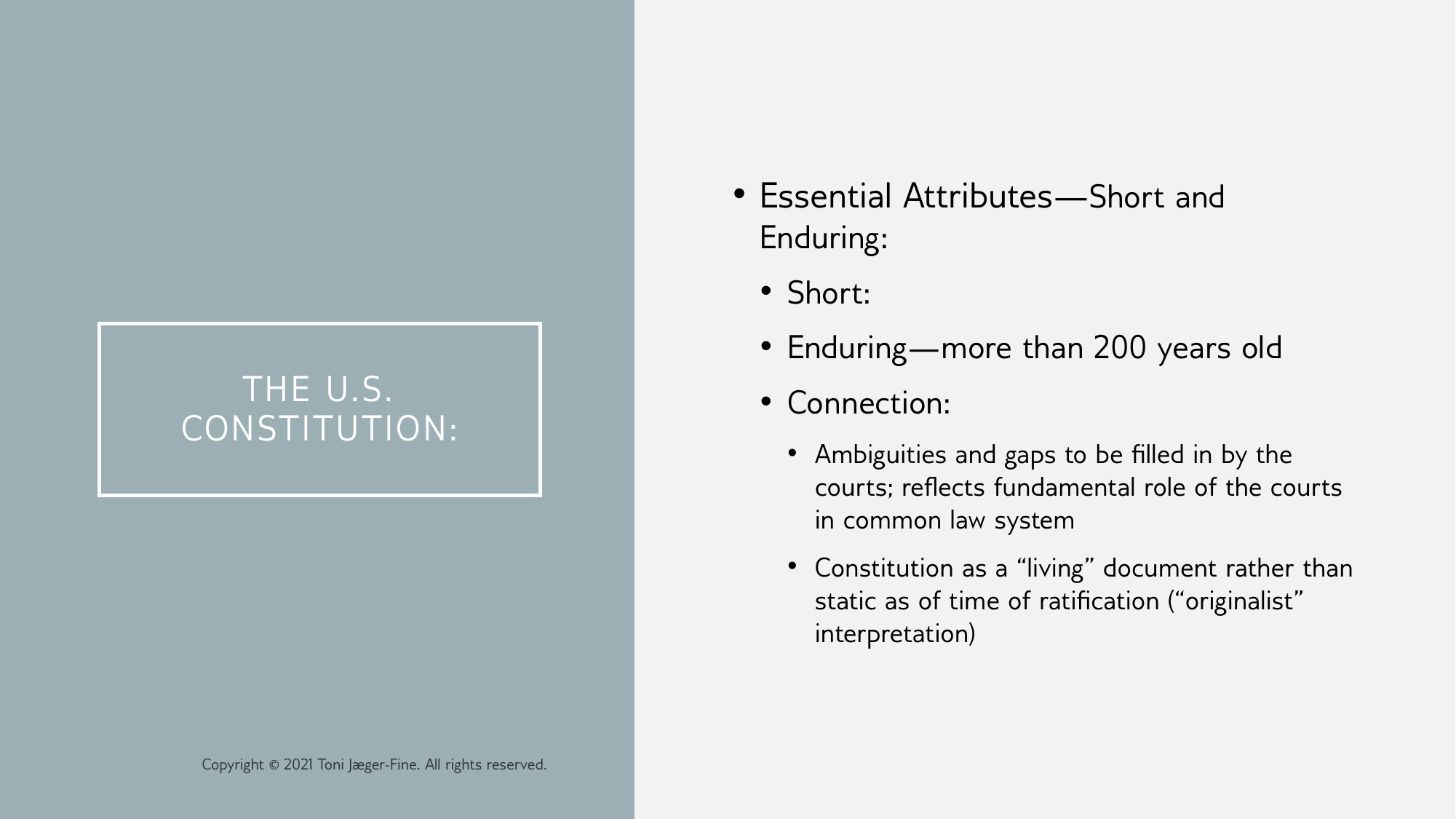

Essential Attributes—Short and Enduring:
Short:
Enduring—more than 200 years old
Connection:
Ambiguities and gaps to be filled in by the courts; reflects fundamental role of the courts in common law system
Constitution as a “living” document rather than static as of time of ratification (“originalist” interpretation)
# The u.s. constitution:
Copyright © 2021 Toni Jaeger-Fine. All rights reserved.